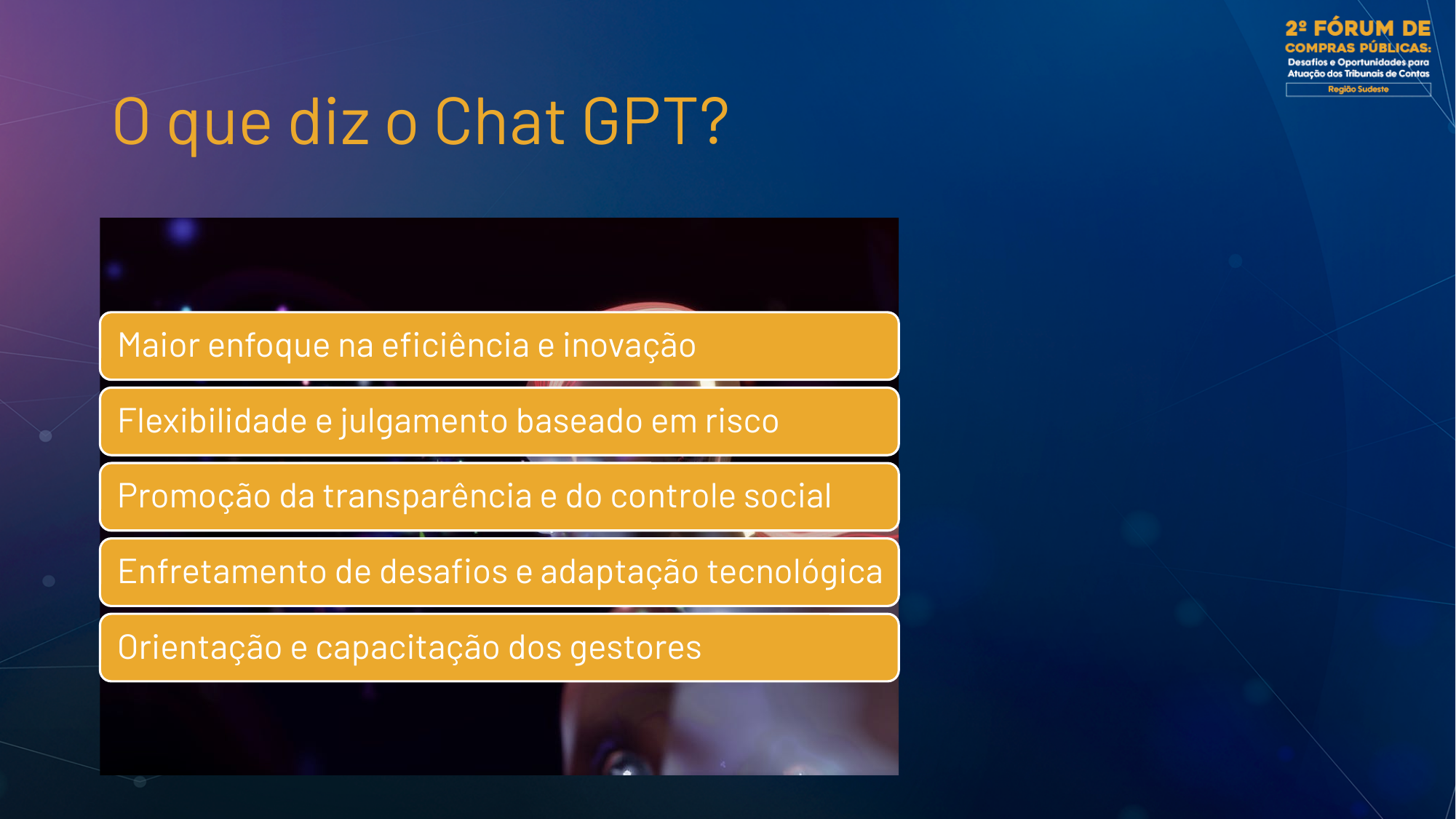

# O que diz o Chat GPT?
Como será a atuação dos Tribunais de Contas frente aos novos princípios e da Lei 14.133/2021??

Maior enfoque na eficiência e inovação
Flexibilidade e julgamento baseado em risco
Promoção da transparência e do controle social
Enfretamento de desafios e adaptação tecnológica
Orientação e capacitação dos gestores